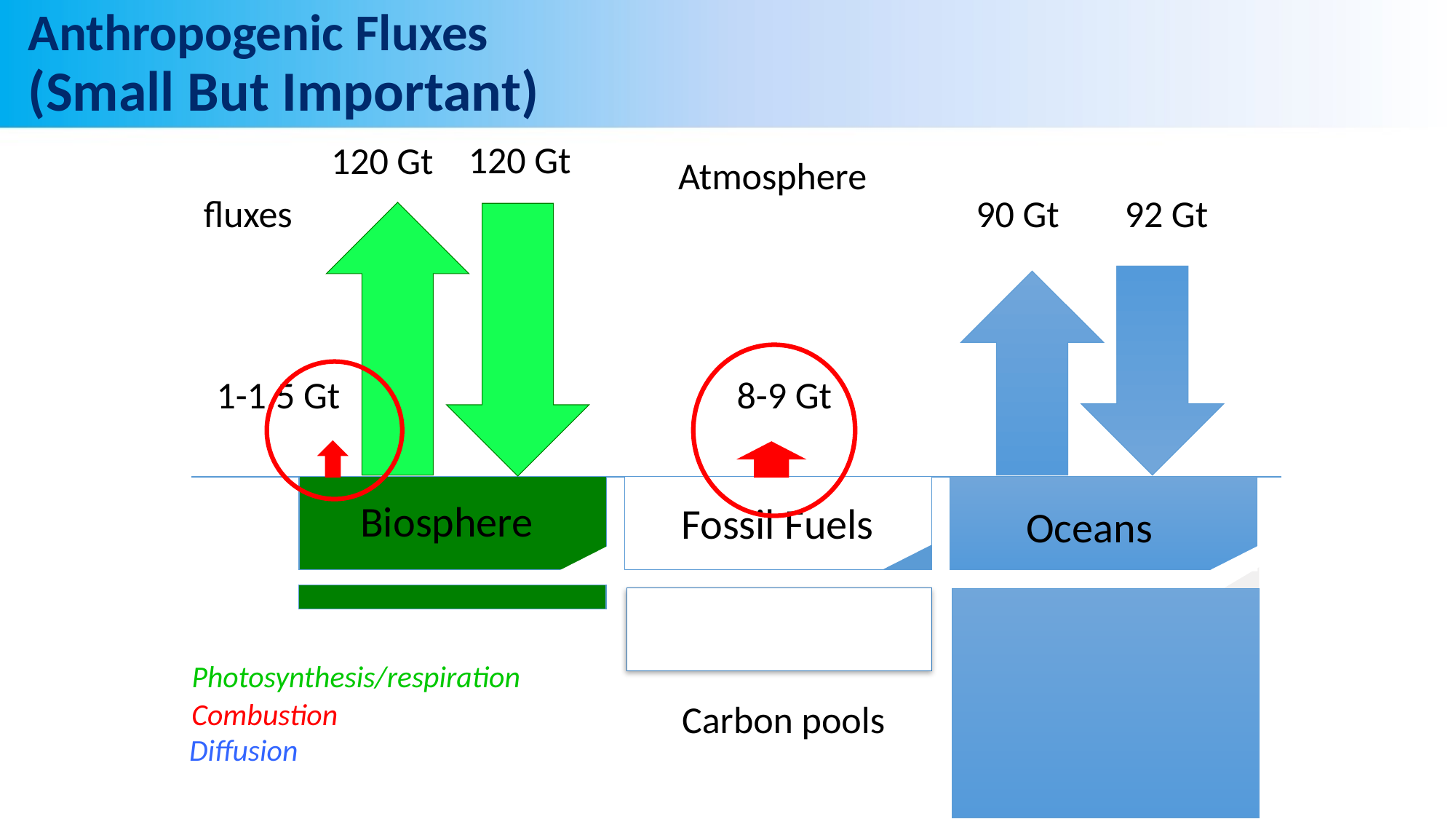

# Anthropogenic Fluxes (Small But Important)
120 Gt
120 Gt
Atmosphere
fluxes
90 Gt
92 Gt

1-1.5 Gt
8-9 Gt

Biosphere
Fossil Fuels
Oceans

Photosynthesis/respiration
Combustion
Diffusion
Carbon pools